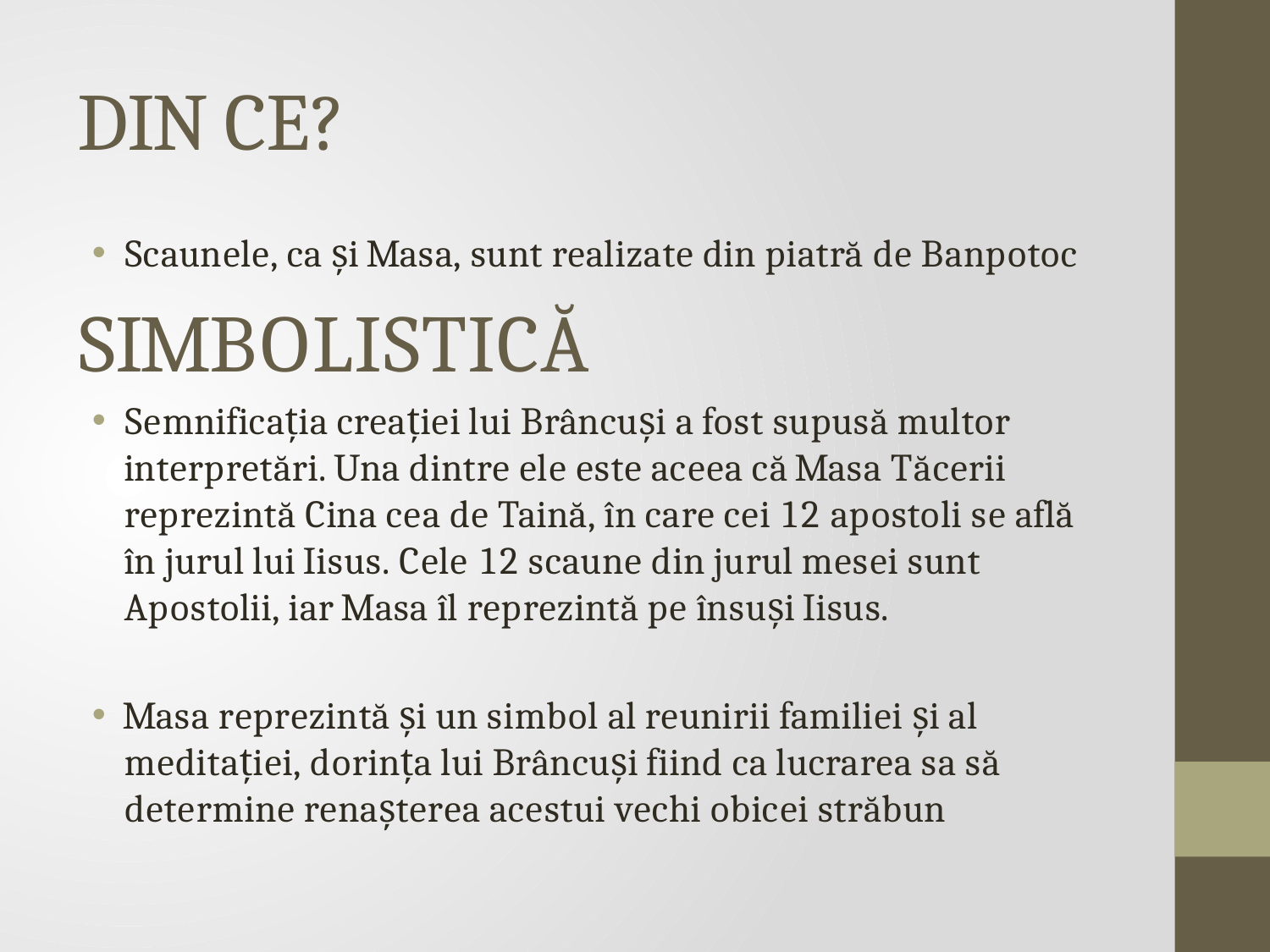

# DIN CE?
Scaunele, ca și Masa, sunt realizate din piatră de Banpotoc
SIMBOLISTICĂ
Semnificația creației lui Brâncuși a fost supusă multor interpretări. Una dintre ele este aceea că Masa Tăcerii reprezintă Cina cea de Taină, în care cei 12 apostoli se află în jurul lui Iisus. Cele 12 scaune din jurul mesei sunt Apostolii, iar Masa îl reprezintă pe însuși Iisus.

Masa reprezintă și un simbol al reunirii familiei și al meditației, dorința lui Brâncuși fiind ca lucrarea sa să determine renașterea acestui vechi obicei străbun